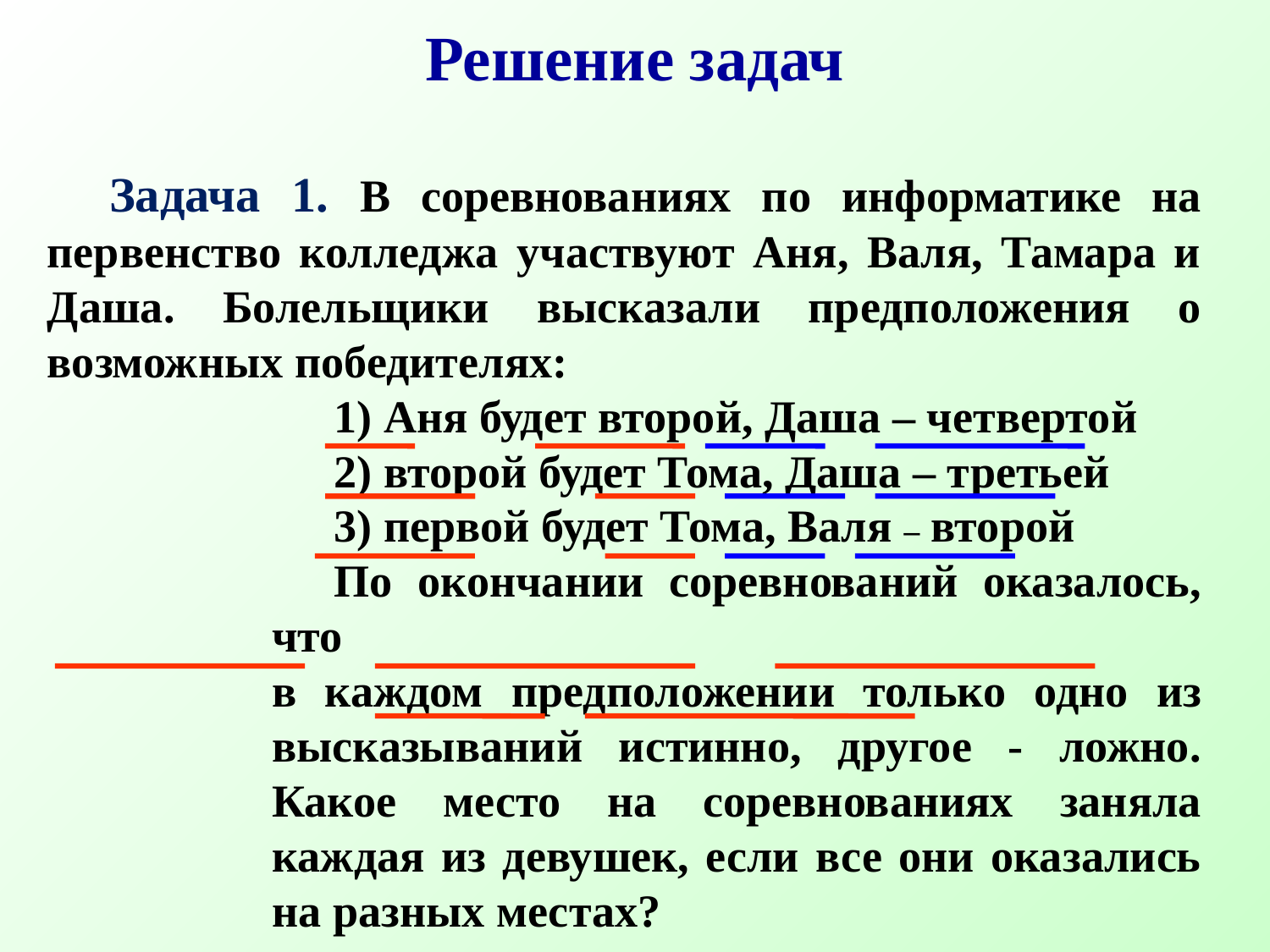

Решение задач
Задача 1. В соревнованиях по информатике на первенство колледжа участвуют Аня, Валя, Тамара и Даша. Болельщики высказали предположения о возможных победителях:
1) Аня будет второй, Даша – четвертой
2) второй будет Тома, Даша – третьей
3) первой будет Тома, Валя – второй
По окончании соревнований оказалось, что
в каждом предположении только одно из высказываний истинно, другое - ложно. Какое место на соревнованиях заняла каждая из девушек, если все они оказались на разных местах?